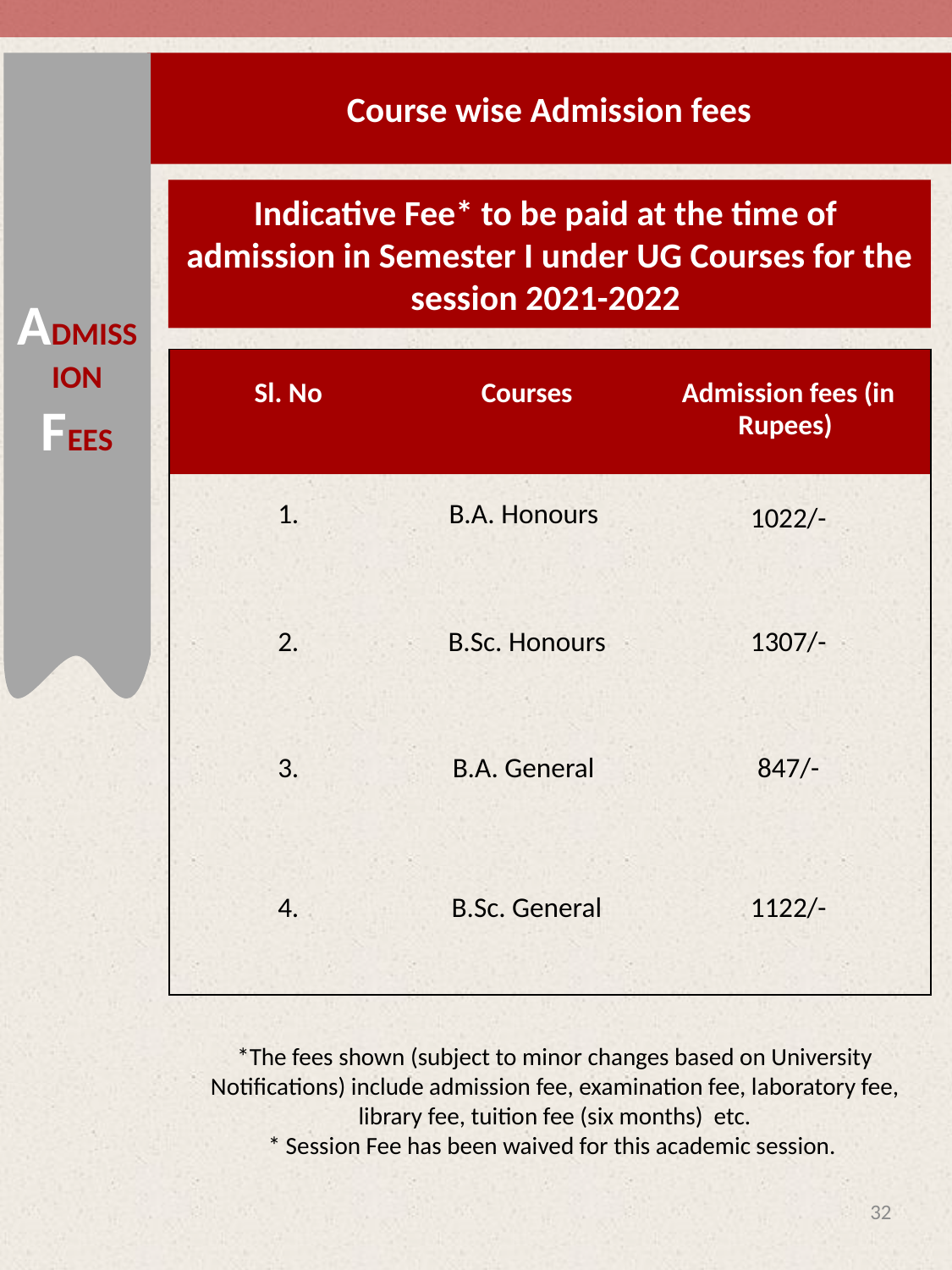

ADMISSION FEES
Course wise Admission fees
Indicative Fee* to be paid at the time of  admission in Semester I under UG Courses for the session 2021-2022
| Sl. No | Courses | Admission fees (in Rupees) |
| --- | --- | --- |
| 1. | B.A. Honours | 1022/- |
| 2. | B.Sc. Honours | 1307/- |
| 3. | B.A. General | 847/- |
| 4. | B.Sc. General | 1122/- |
*The fees shown (subject to minor changes based on University Notifications) include admission fee, examination fee, laboratory fee, library fee, tuition fee (six months)  etc.
* Session Fee has been waived for this academic session.
32